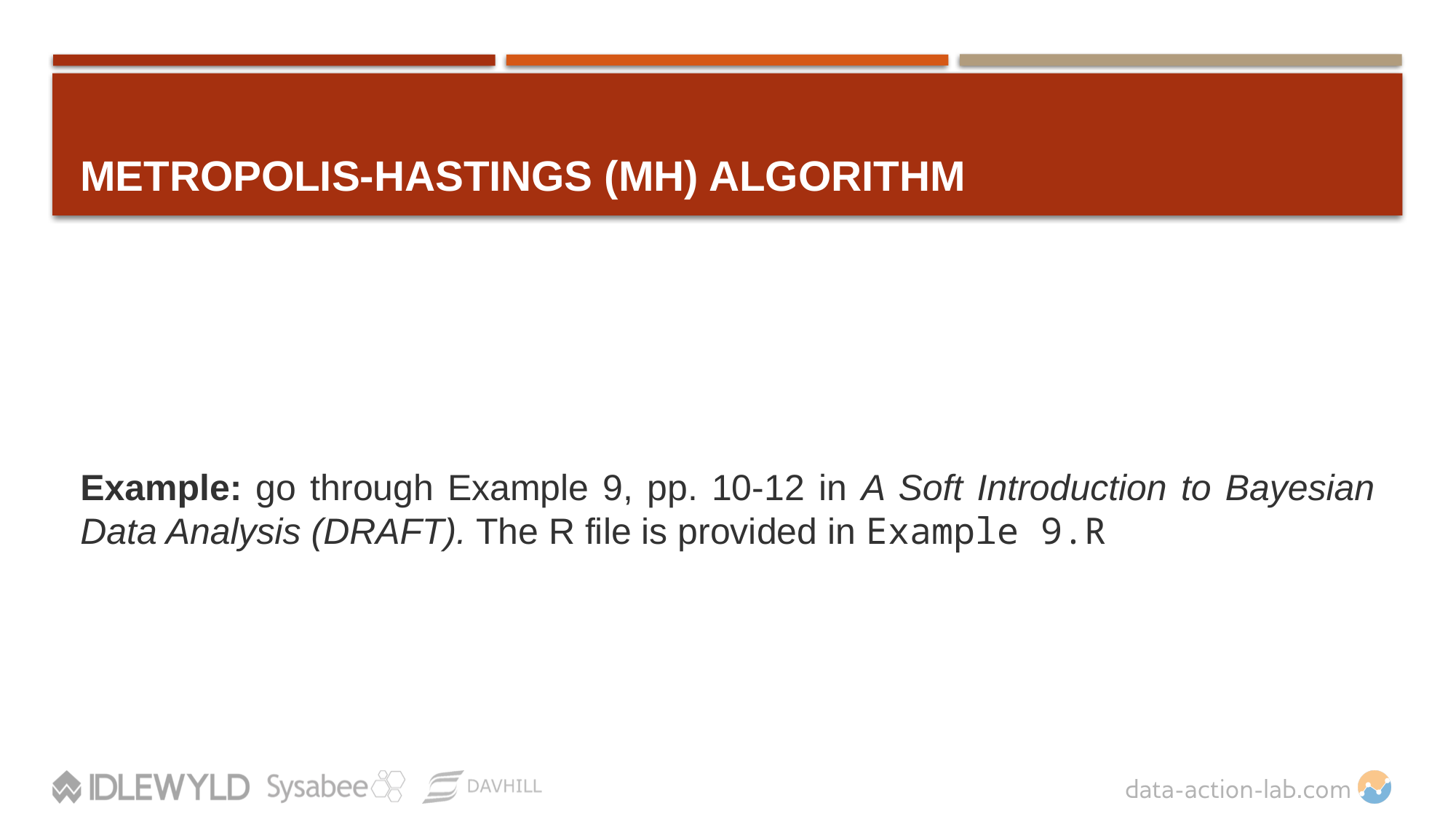

# METROPOLIS-HASTINGS (MH) ALGORITHM
Example: go through Example 9, pp. 10-12 in A Soft Introduction to Bayesian Data Analysis (DRAFT). The R file is provided in Example 9.R